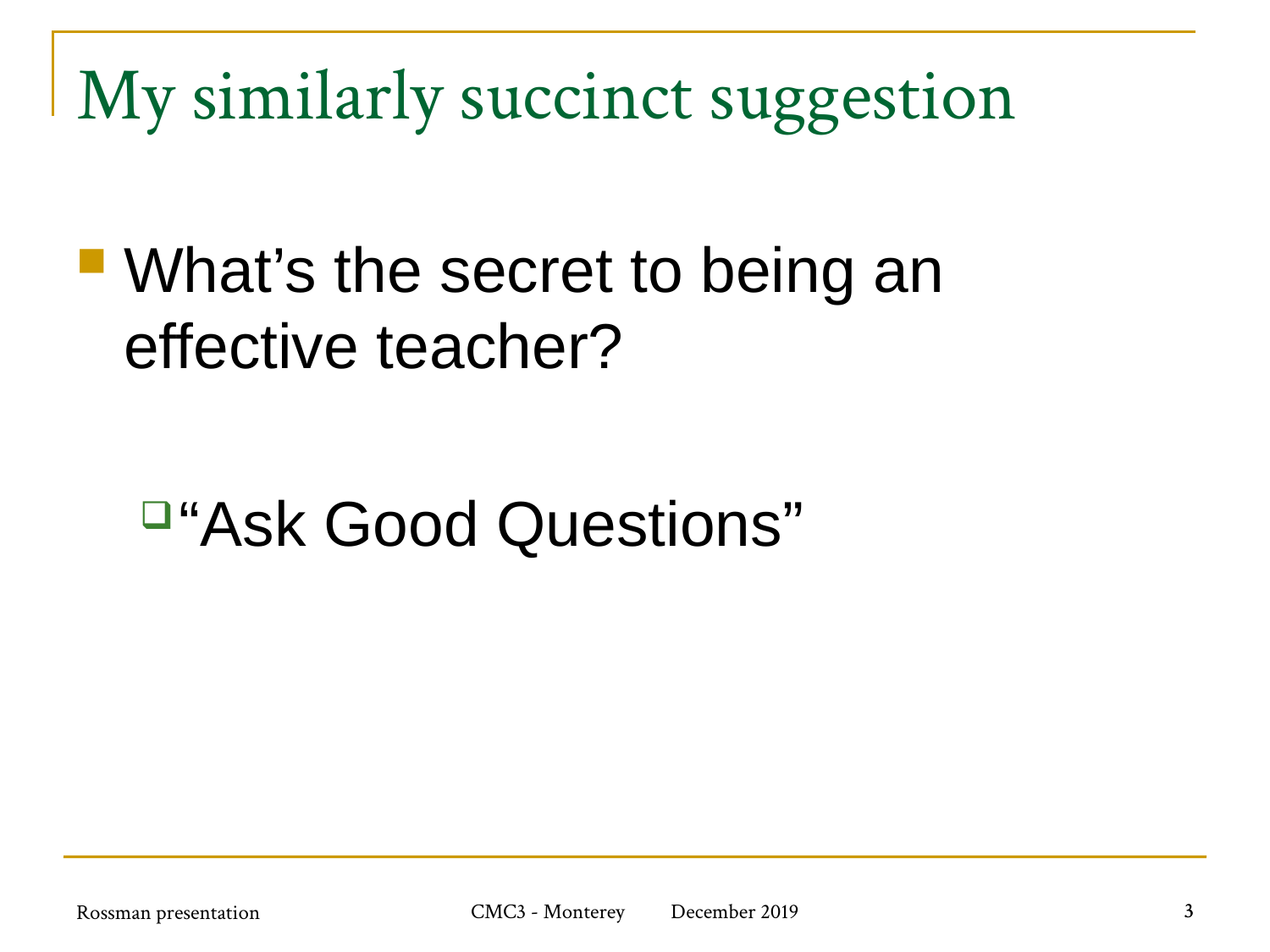

# My similarly succinct suggestion
What’s the secret to being an effective teacher?

“Ask Good Questions”
Rossman presentation
3
3
CMC3 - Monterey          December 2019